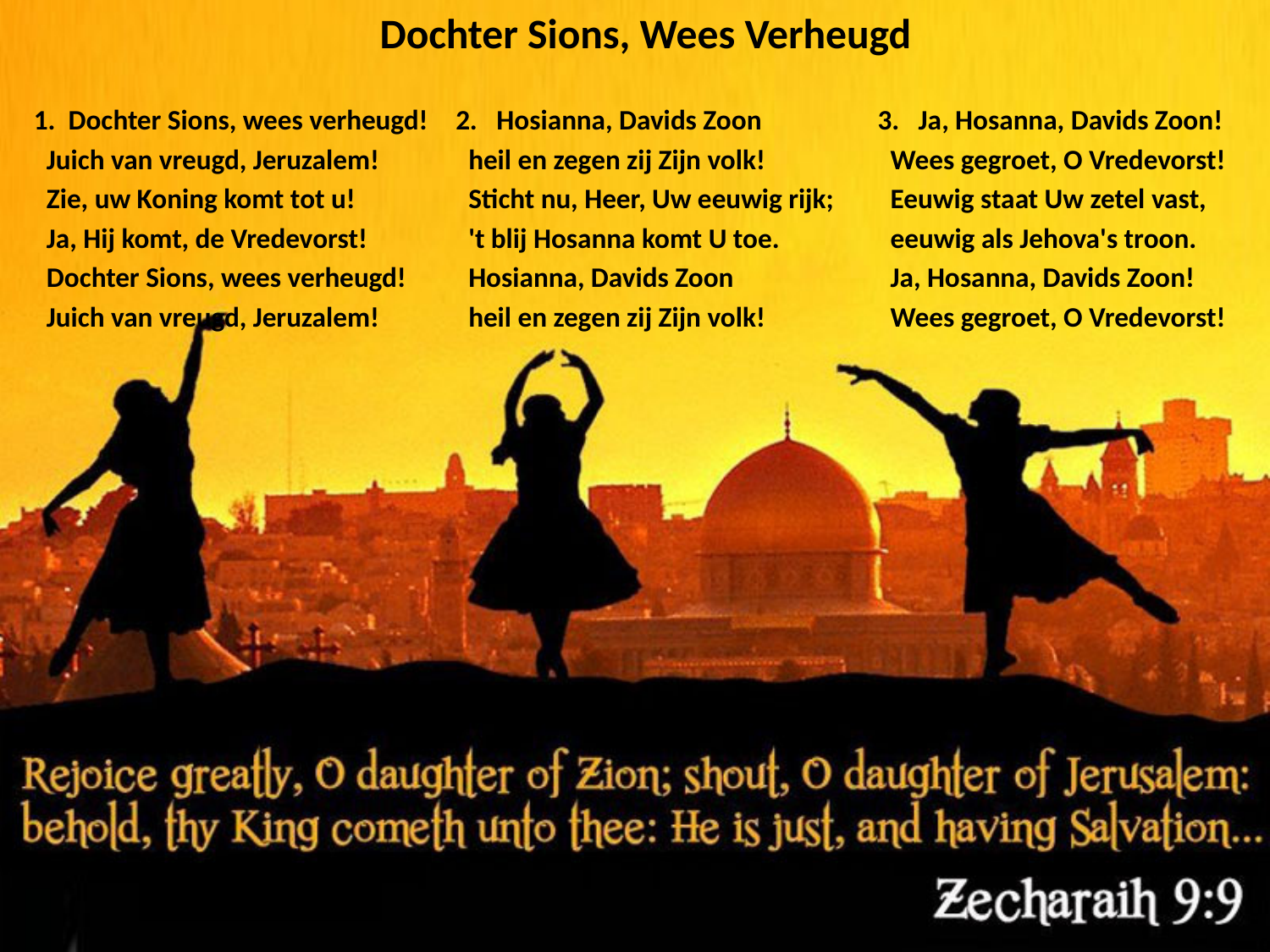

# Dochter Sions, Wees Verheugd
1.  Dochter Sions, wees verheugd!
  Juich van vreugd, Jeruzalem!
  Zie, uw Koning komt tot u!
  Ja, Hij komt, de Vredevorst!
  Dochter Sions, wees verheugd!
  Juich van vreugd, Jeruzalem!

2.   Hosianna, Davids Zoon
  heil en zegen zij Zijn volk!
  Sticht nu, Heer, Uw eeuwig rijk;
  't blij Hosanna komt U toe.
  Hosianna, Davids Zoon
  heil en zegen zij Zijn volk!

3.   Ja, Hosanna, Davids Zoon!
  Wees gegroet, O Vredevorst!
  Eeuwig staat Uw zetel vast,
  eeuwig als Jehova's troon.
  Ja, Hosanna, Davids Zoon!
  Wees gegroet, O Vredevorst!